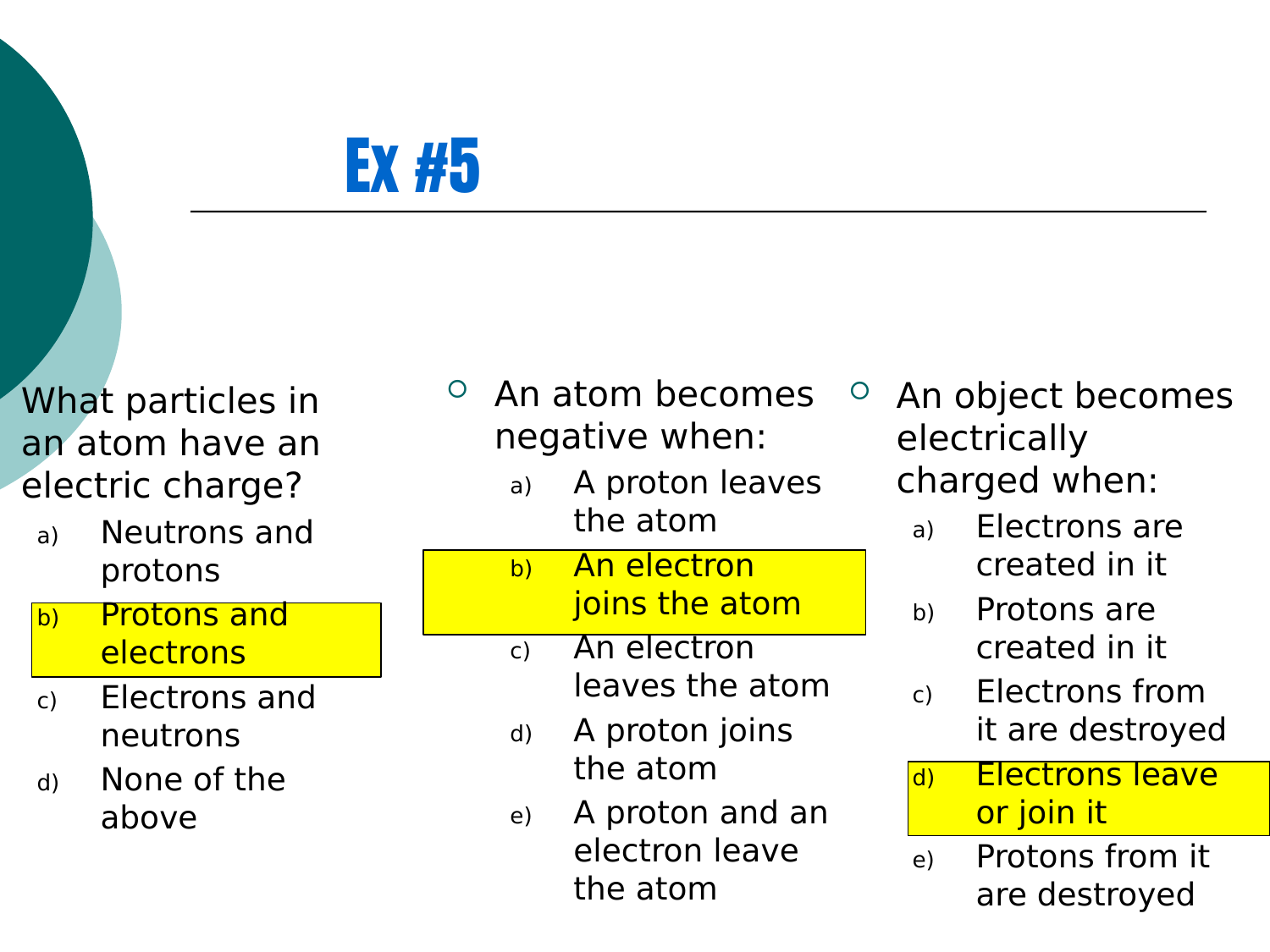

# Ex #5
An atom becomes negative when:
A proton leaves the atom
An electron joins the atom
An electron leaves the atom
A proton joins the atom
A proton and an electron leave the atom
An object becomes electrically charged when:
Electrons are created in it
Protons are created in it
Electrons from it are destroyed
Electrons leave or join it
Protons from it are destroyed
What particles in an atom have an electric charge?
Neutrons and protons
Protons and electrons
Electrons and neutrons
None of the above